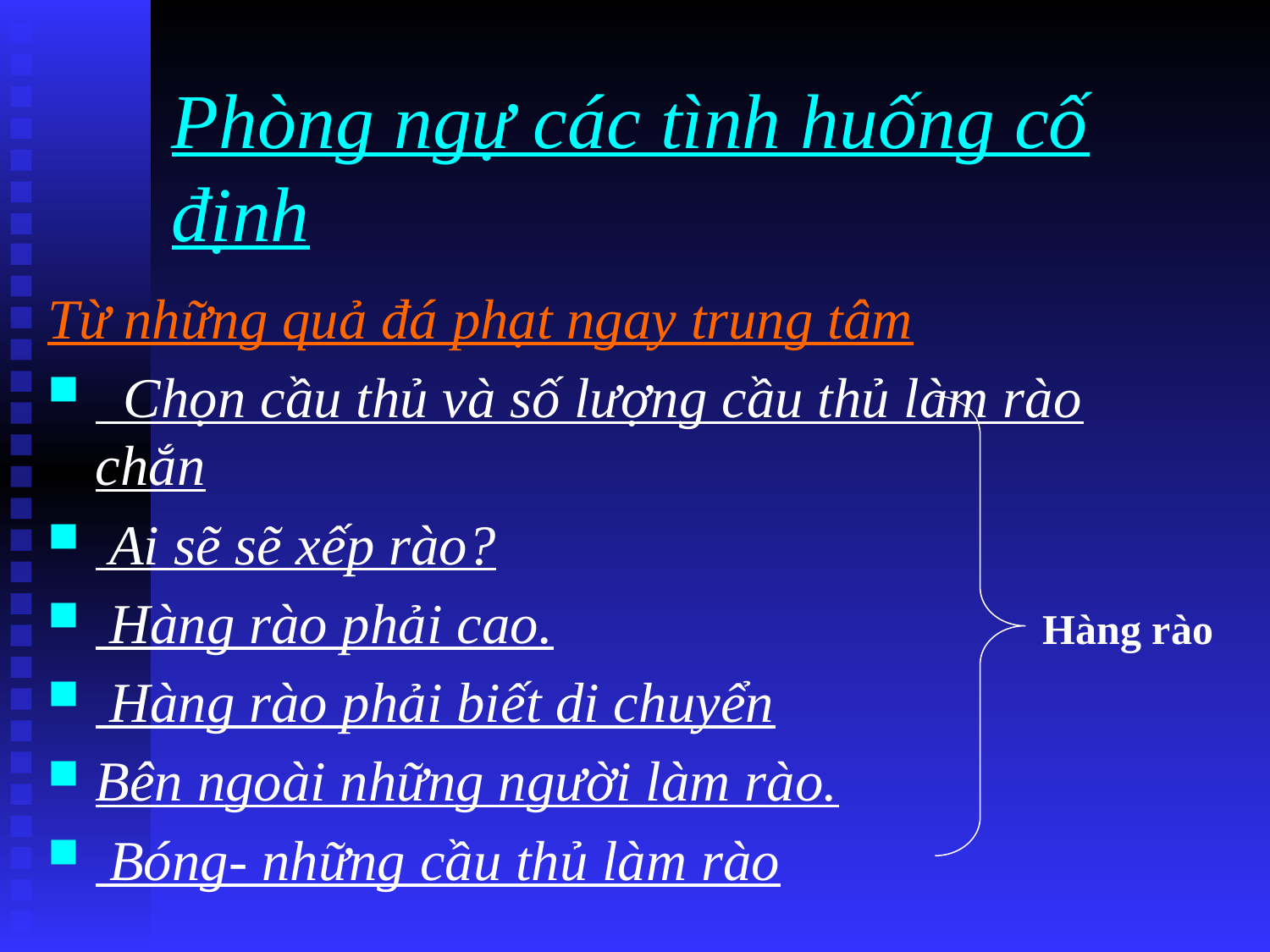

# Phòng ngự các tình huống cố định
Từ những quả đá phạt ngay trung tâm
  Chọn cầu thủ và số lượng cầu thủ làm rào chắn
 Ai sẽ sẽ xếp rào?
 Hàng rào phải cao.
 Hàng rào phải biết di chuyển
Bên ngoài những người làm rào.
 Bóng- những cầu thủ làm rào

Hàng rào